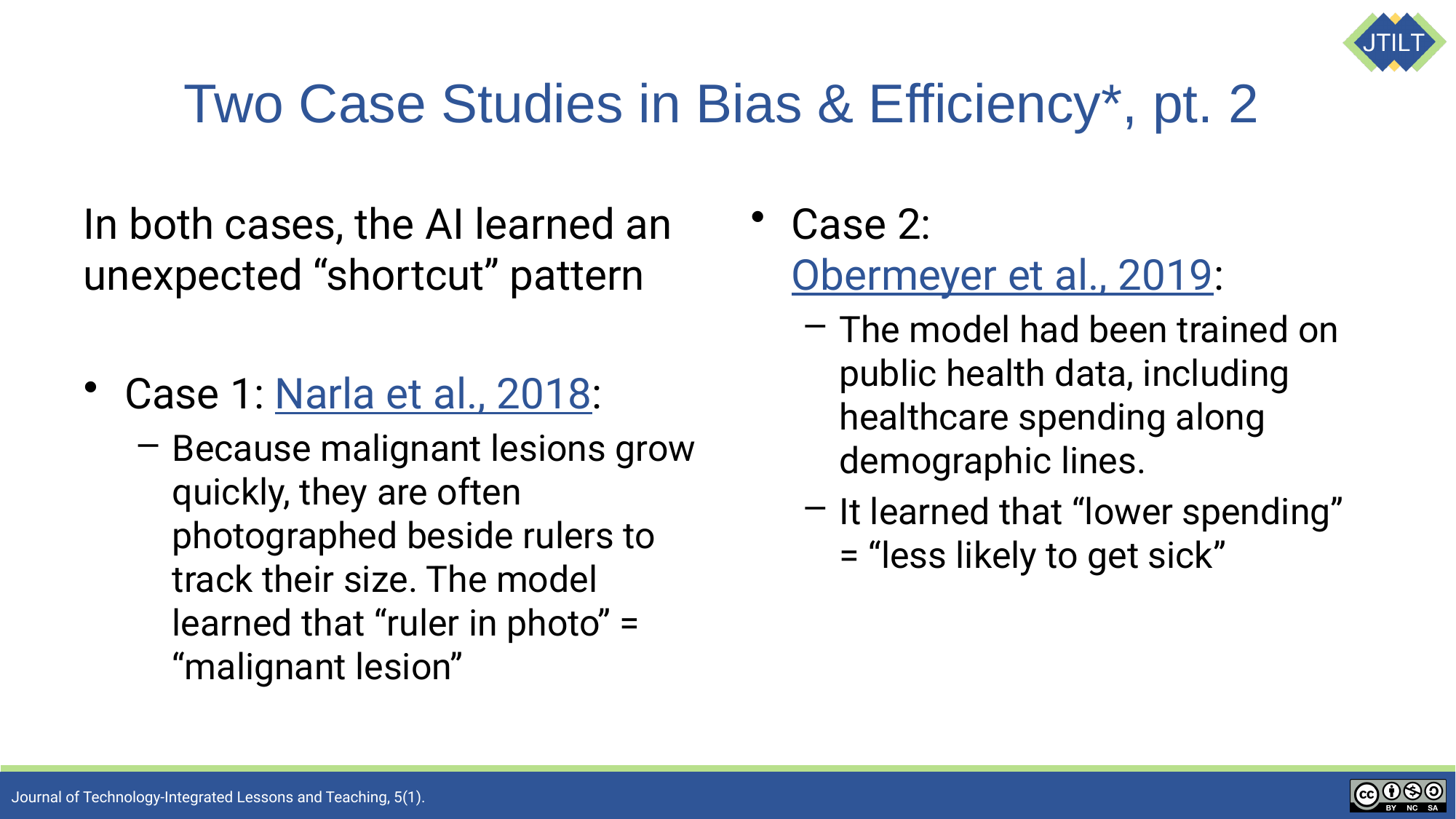

# Two Case Studies in Bias & Efficiency*, pt. 2
In both cases, the AI learned an unexpected “shortcut” pattern

Case 1: Narla et al., 2018:
Because malignant lesions grow quickly, they are often photographed beside rulers to track their size. The model learned that “ruler in photo” = “malignant lesion”
Case 2:
Obermeyer et al., 2019:
The model had been trained on public health data, including healthcare spending along demographic lines.
It learned that “lower spending” = “less likely to get sick”